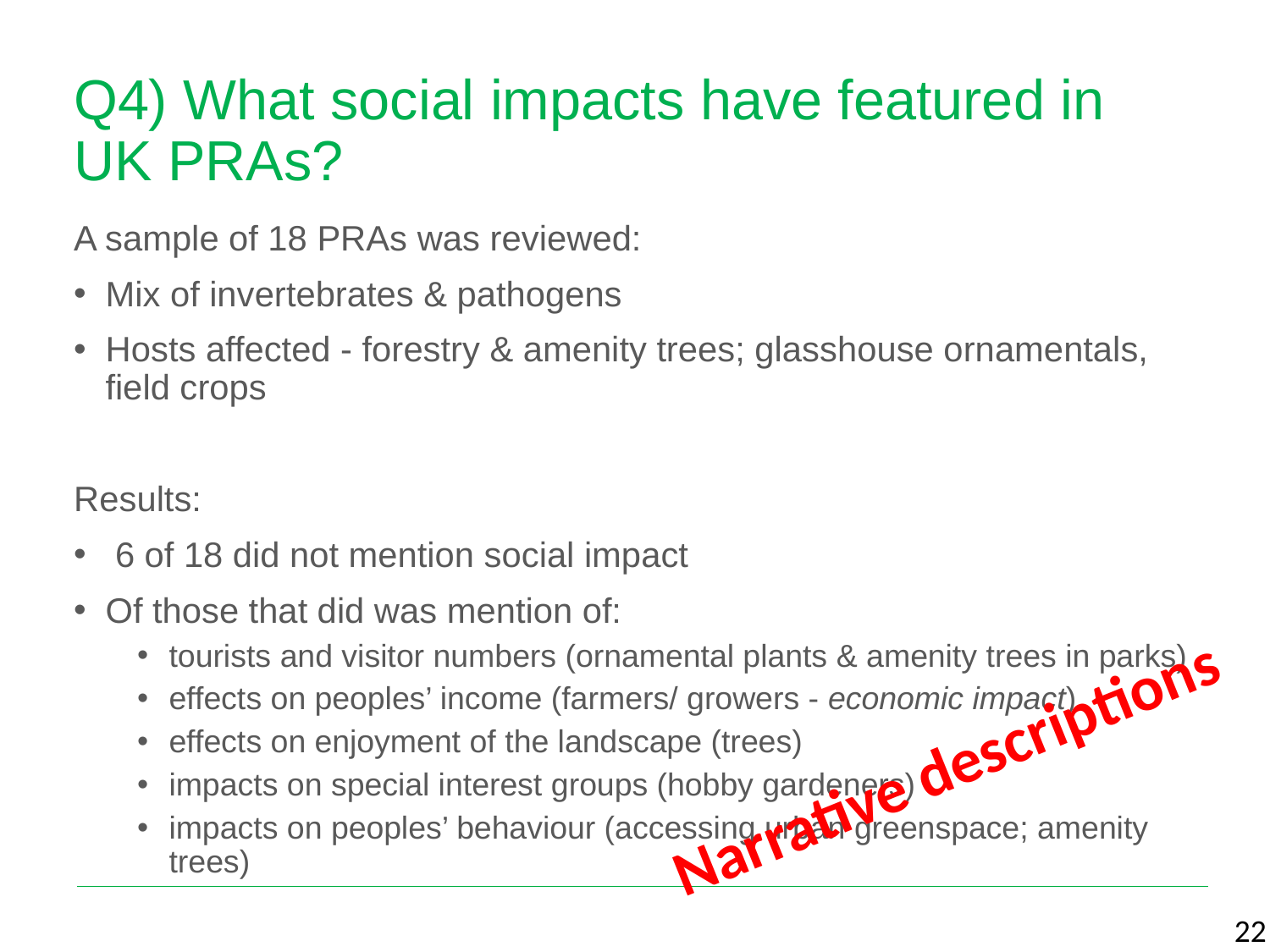

# Q4) What social impacts have featured in UK PRAs?
A sample of 18 PRAs was reviewed:
Mix of invertebrates & pathogens
Hosts affected - forestry & amenity trees; glasshouse ornamentals, field crops

Results:
 6 of 18 did not mention social impact
Of those that did was mention of:
tourists and visitor numbers (ornamental plants & amenity trees in parks)
effects on peoples’ income (farmers/ growers - economic impact)
effects on enjoyment of the landscape (trees)
impacts on special interest groups (hobby gardeners)
impacts on peoples’ behaviour (accessing urban greenspace; amenity trees)

Narrative descriptions
22